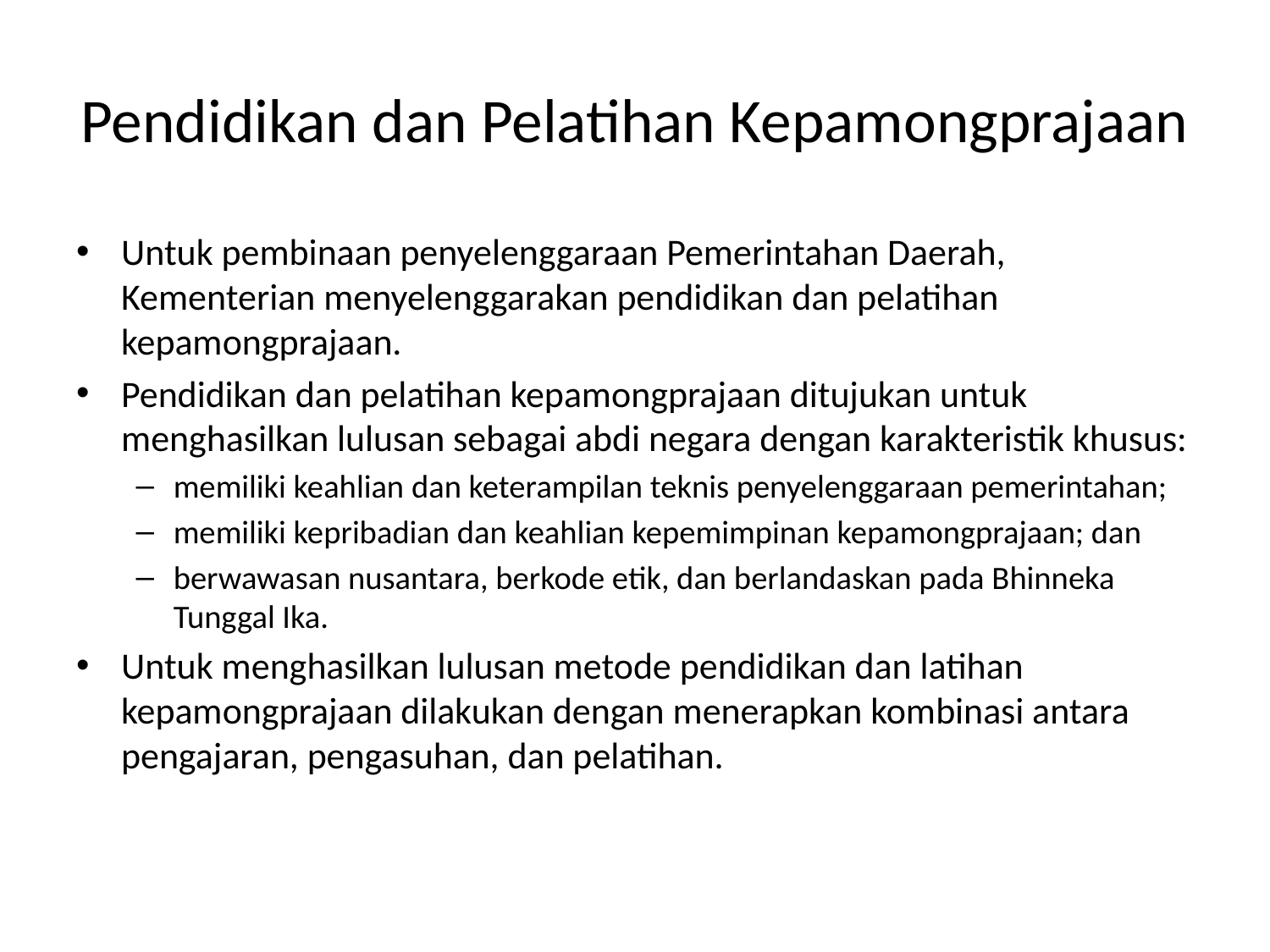

# Pendidikan dan Pelatihan Kepamongprajaan
Untuk pembinaan penyelenggaraan Pemerintahan Daerah, Kementerian menyelenggarakan pendidikan dan pelatihan kepamongprajaan.
Pendidikan dan pelatihan kepamongprajaan ditujukan untuk menghasilkan lulusan sebagai abdi negara dengan karakteristik khusus:
memiliki keahlian dan keterampilan teknis penyelenggaraan pemerintahan;
memiliki kepribadian dan keahlian kepemimpinan kepamongprajaan; dan
berwawasan nusantara, berkode etik, dan berlandaskan pada Bhinneka Tunggal Ika.
Untuk menghasilkan lulusan metode pendidikan dan latihan kepamongprajaan dilakukan dengan menerapkan kombinasi antara pengajaran, pengasuhan, dan pelatihan.